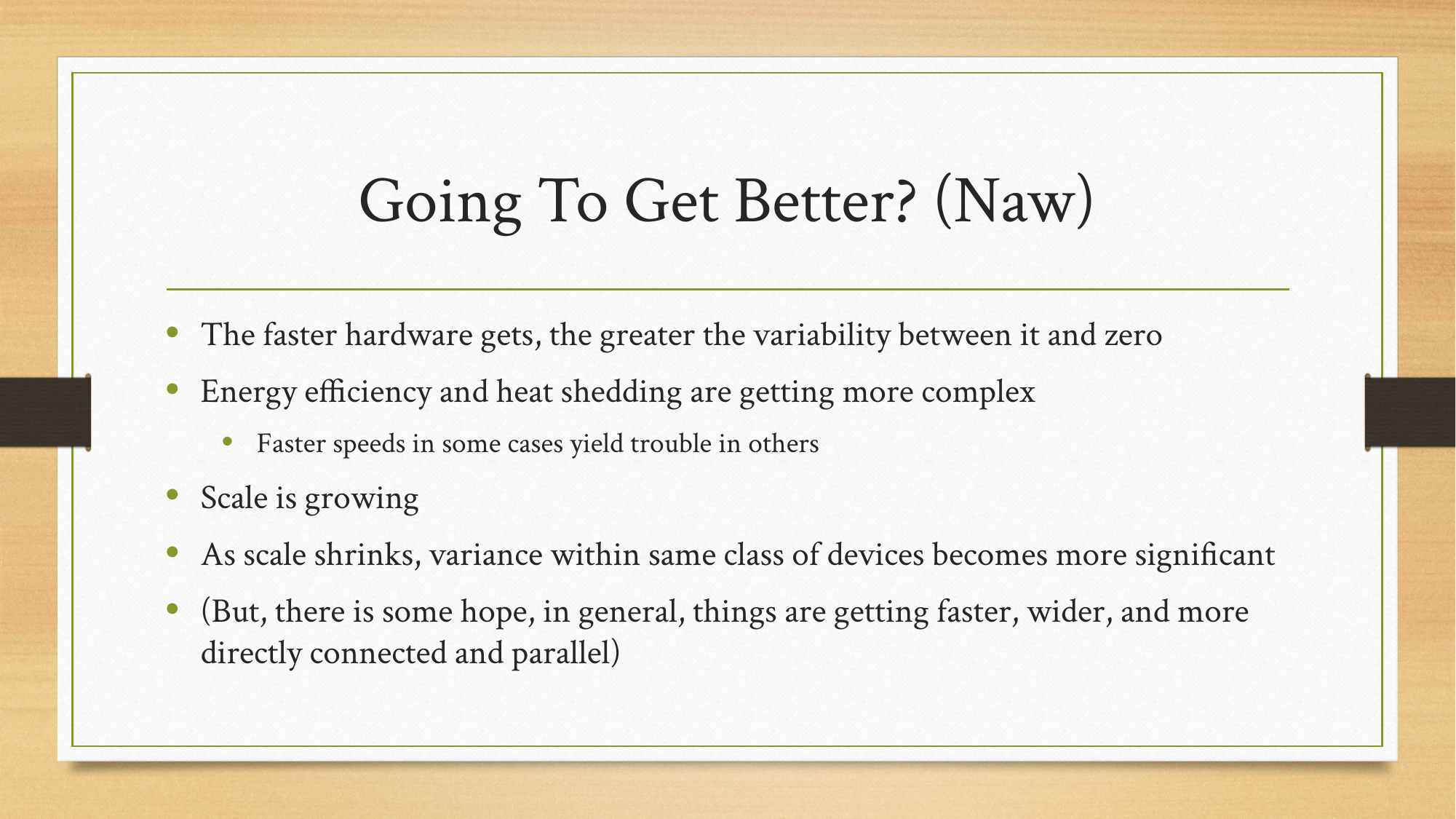

# Going To Get Better? (Naw)
The faster hardware gets, the greater the variability between it and zero
Energy efficiency and heat shedding are getting more complex
Faster speeds in some cases yield trouble in others
Scale is growing
As scale shrinks, variance within same class of devices becomes more significant
(But, there is some hope, in general, things are getting faster, wider, and more directly connected and parallel)